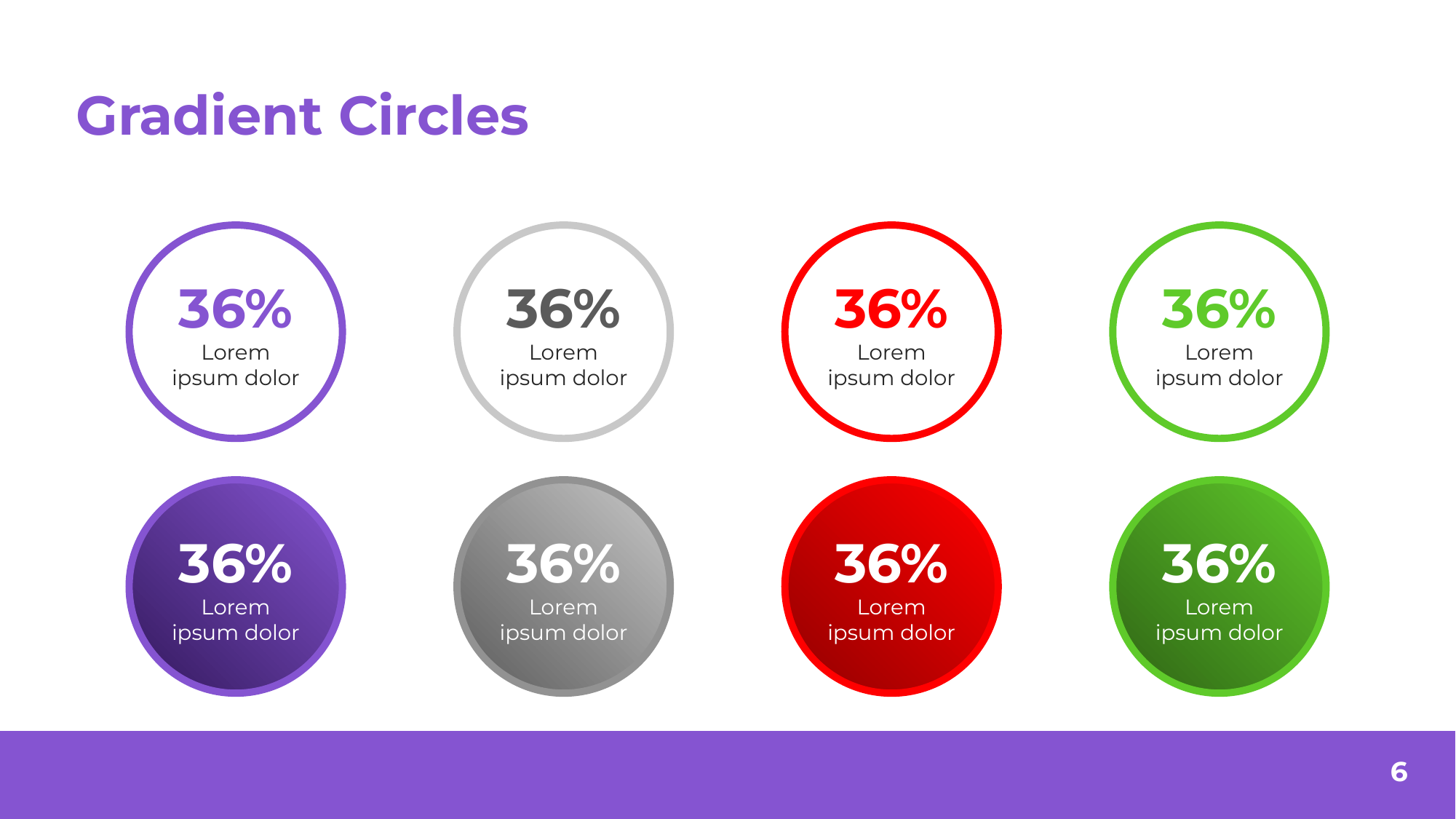

# Gradient Circles
36%
Lorem ipsum dolor
36%
Lorem ipsum dolor
36%
Lorem ipsum dolor
36%
Lorem ipsum dolor
36%
Lorem ipsum dolor
36%
Lorem ipsum dolor
36%
Lorem ipsum dolor
36%
Lorem ipsum dolor
6